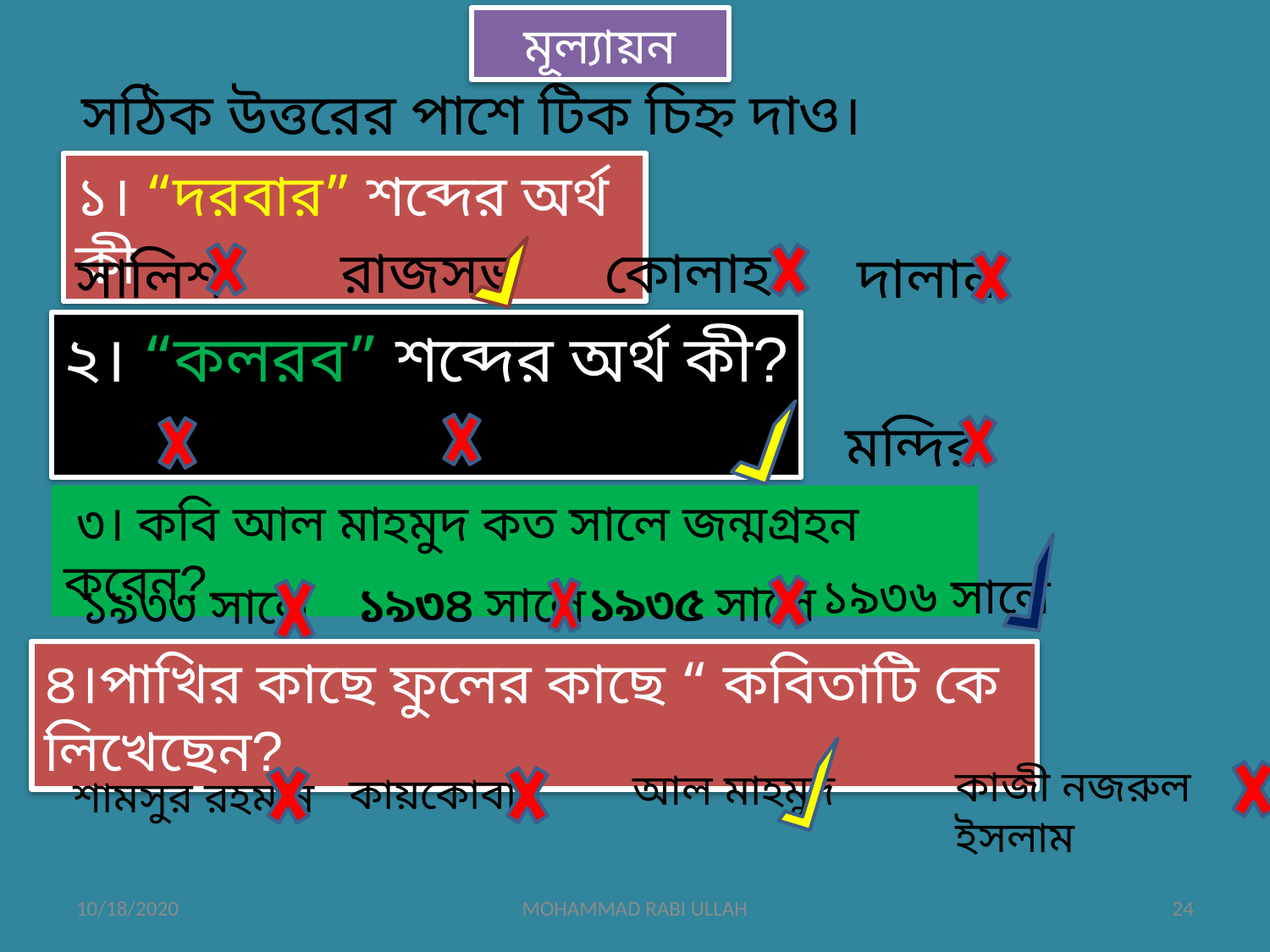

মূল্যায়ন
সঠিক উত্তরের পাশে টিক চিহ্ন দাও।
১। “দরবার” শব্দের অর্থ কী

কোলাহল
রাজসভা

সালিশ
দালান
২। “কলরব” শব্দের অর্থ কী?
স্তম্ভ

সমাহার
কোলাহল
মন্দির

 ৩। কবি আল মাহমুদ কত সালে জন্মগ্রহন করেন?

১৯৩৬ সালে

১৯৩৫ সালে
১৯৩৫
১৯৩৪ সালে
১৯৩৪ সালে
১৯৩৩ সালে
৪।পাখির কাছে ফুলের কাছে “ কবিতাটি কে লিখেছেন?

কাজী নজরুল ইসলাম
আল মাহমুদ
কায়কোবাদ
শামসুর রহমান
10/18/2020
MOHAMMAD RABI ULLAH
24